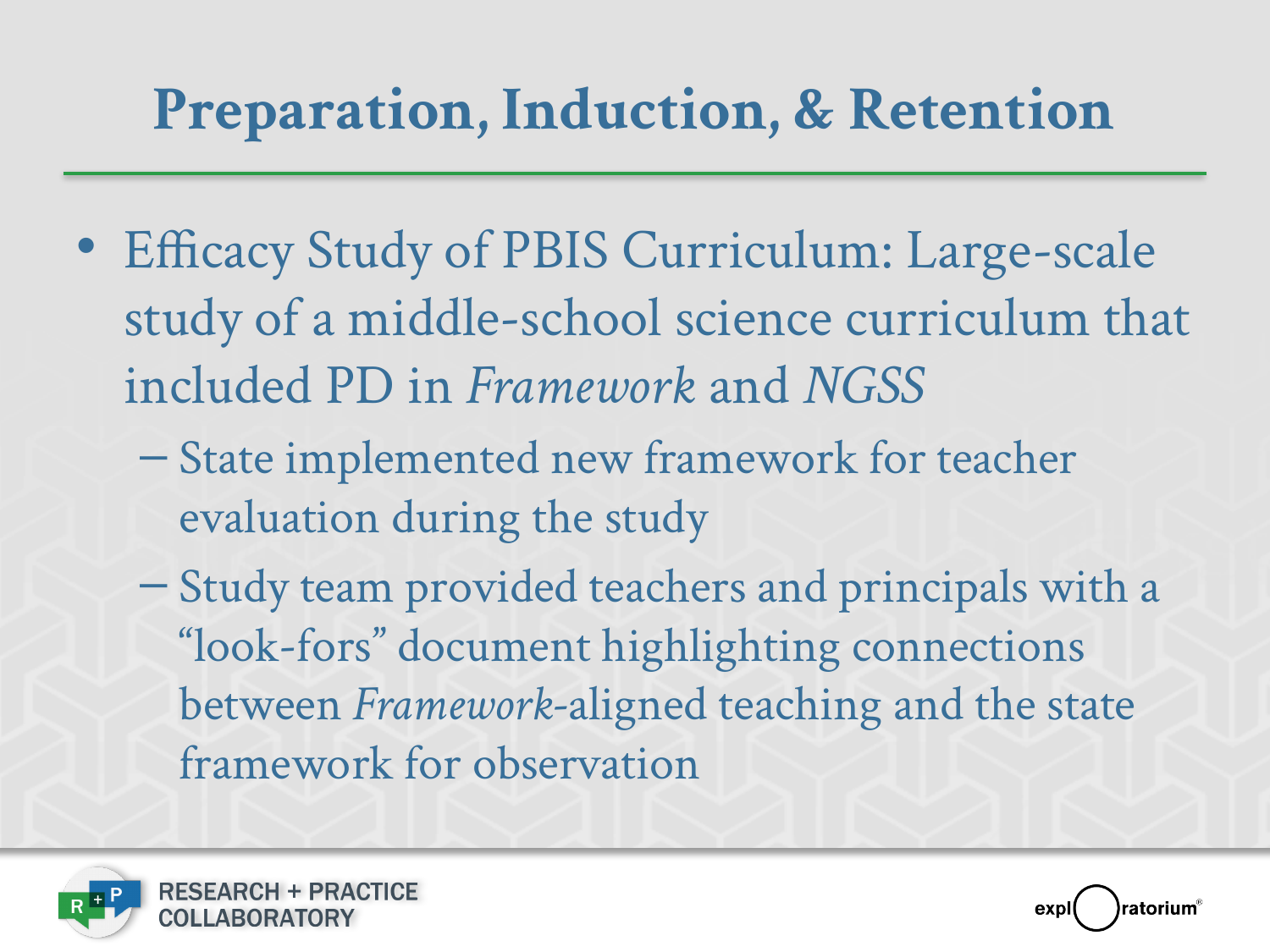

# Preparation, Induction, & Retention
Efficacy Study of PBIS Curriculum: Large-scale study of a middle-school science curriculum that included PD in Framework and NGSS
State implemented new framework for teacher evaluation during the study
Study team provided teachers and principals with a “look-fors” document highlighting connections between Framework-aligned teaching and the state framework for observation